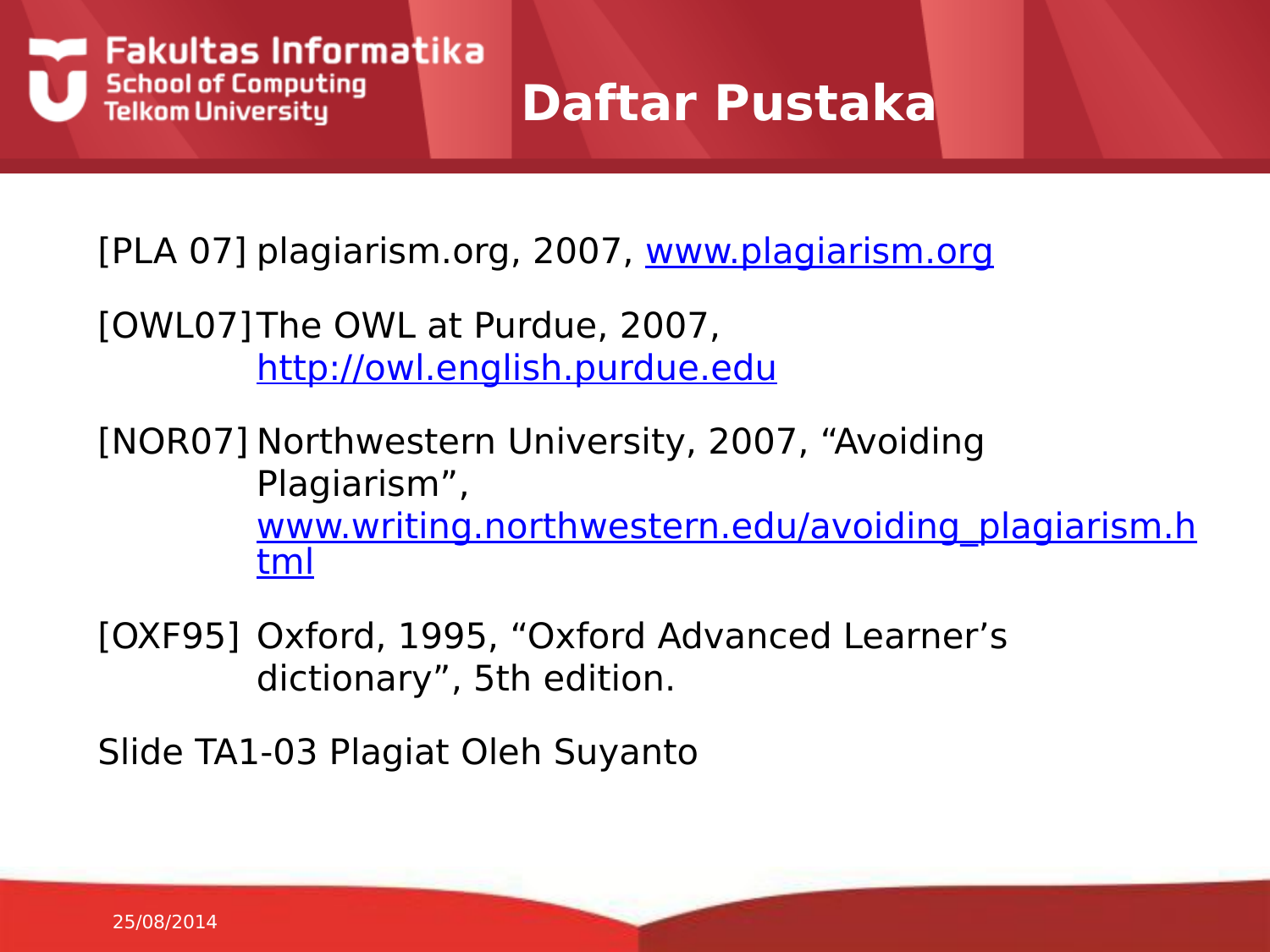

# Daftar Pustaka
[PLA 07]	plagiarism.org, 2007, www.plagiarism.org
[OWL07]	The OWL at Purdue, 2007, http://owl.english.purdue.edu
[NOR07]	Northwestern University, 2007, “Avoiding Plagiarism”, www.writing.northwestern.edu/avoiding_plagiarism.html
[OXF95]	Oxford, 1995, “Oxford Advanced Learner’s dictionary”, 5th edition.
Slide TA1-03 Plagiat Oleh Suyanto

25/08/2014